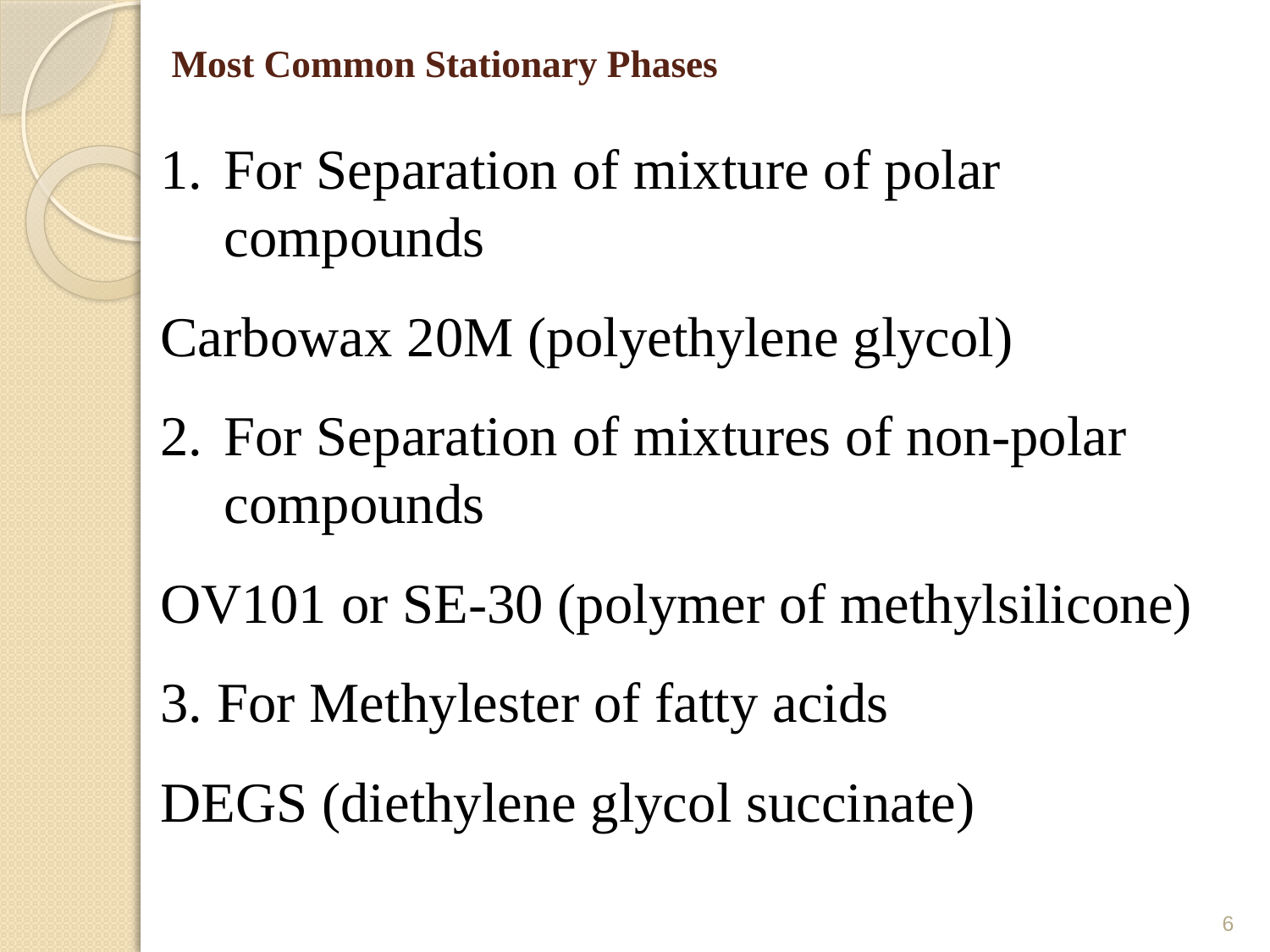

# Most Common Stationary Phases
1.	For Separation of mixture of polar compounds
Carbowax 20M (polyethylene glycol)
2.	For Separation of mixtures of non-polar compounds
OV101 or SE-30 (polymer of methylsilicone)
3. For Methylester of fatty acids
DEGS (diethylene glycol succinate)
6